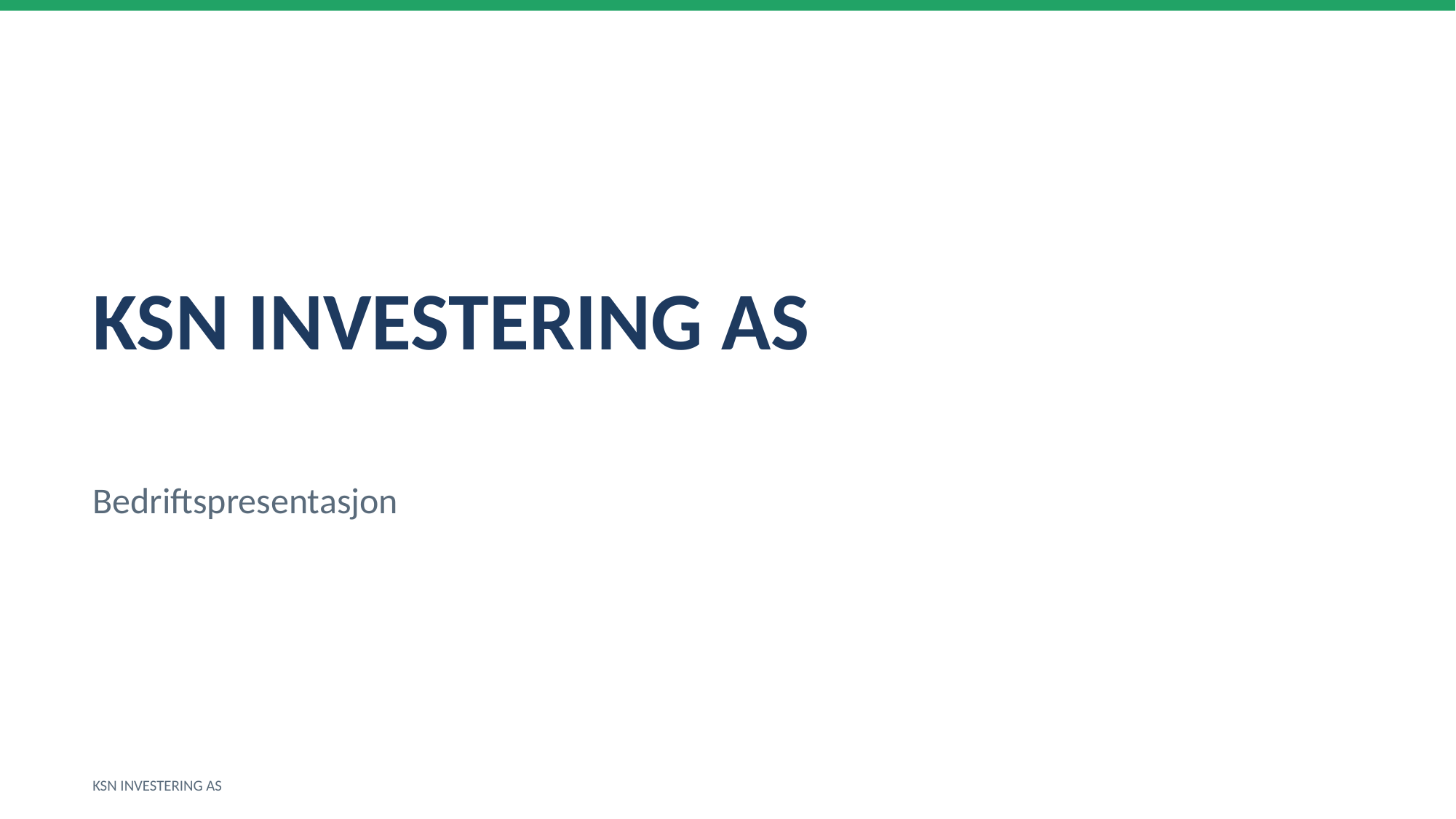

KSN INVESTERING AS
Bedriftspresentasjon
KSN INVESTERING AS